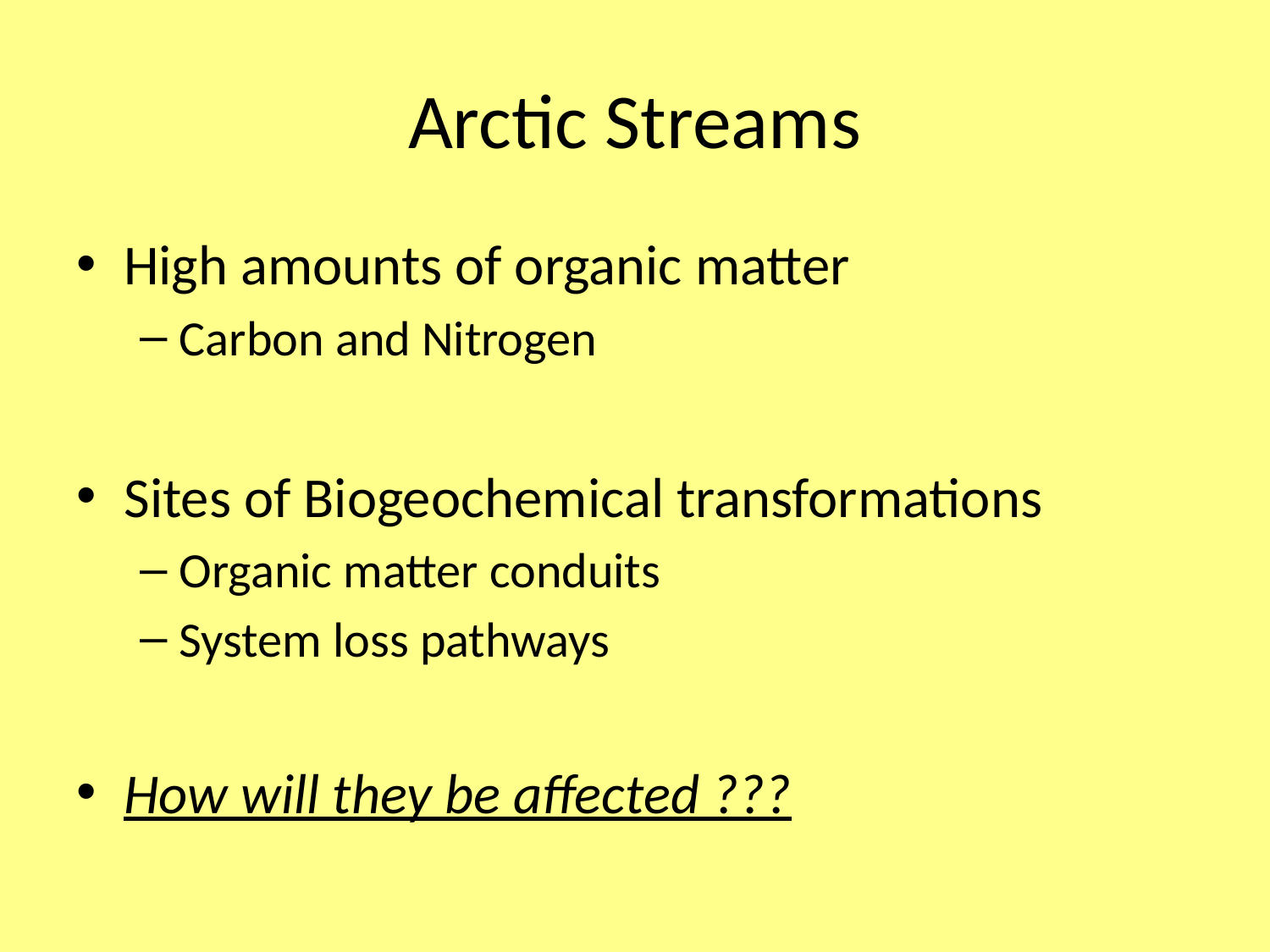

# Arctic Streams
High amounts of organic matter
Carbon and Nitrogen

Sites of Biogeochemical transformations
Organic matter conduits
System loss pathways

How will they be affected ???